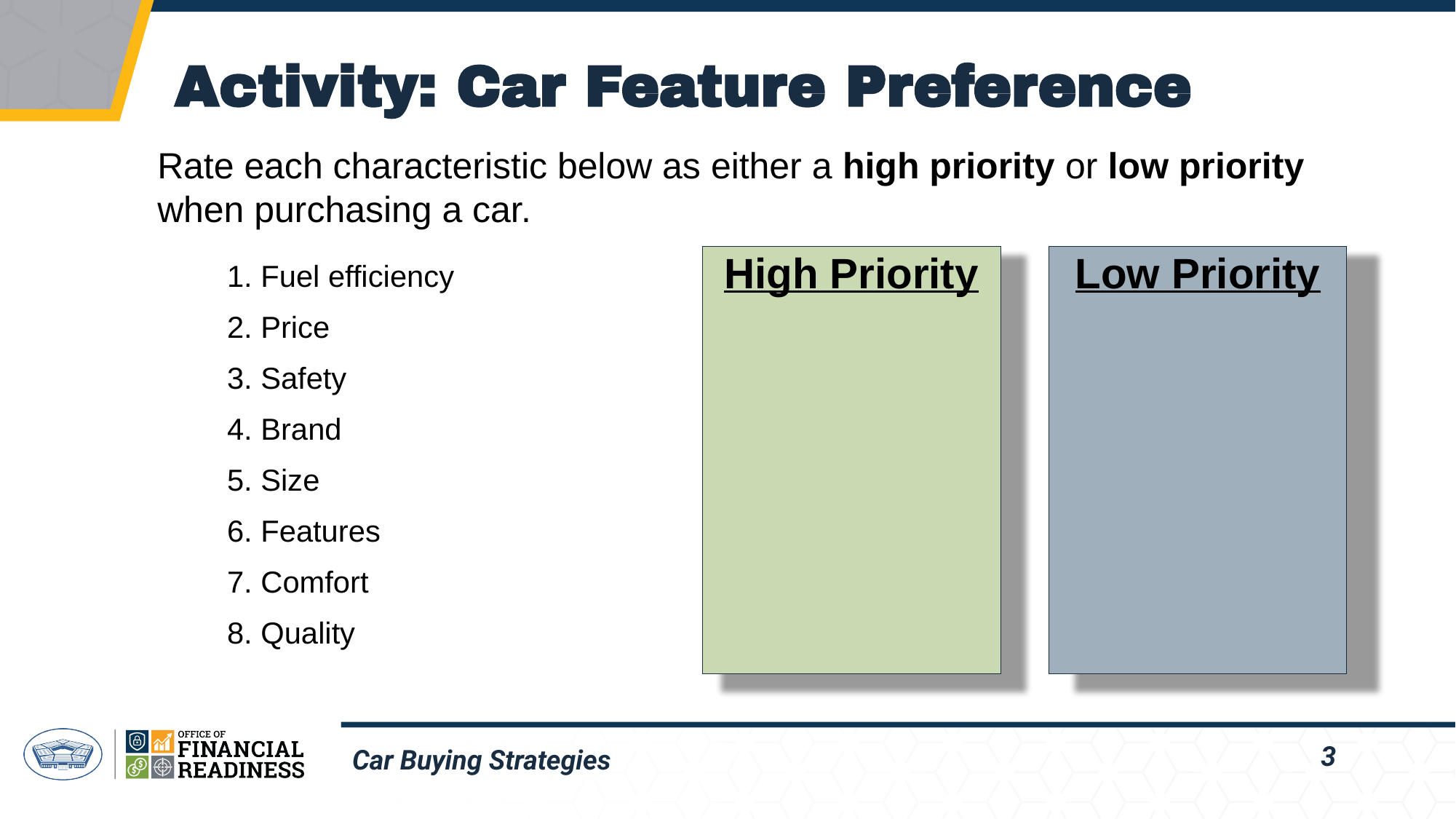

# Activity: Car Feature Preference
Rate each characteristic below as either a high priority or low priority when purchasing a car.
Low Priority
High Priority
1. Fuel efficiency
2. Price
3. Safety
4. Brand
5. Size
6. Features
7. Comfort
8. Quality
Car Buying Strategies